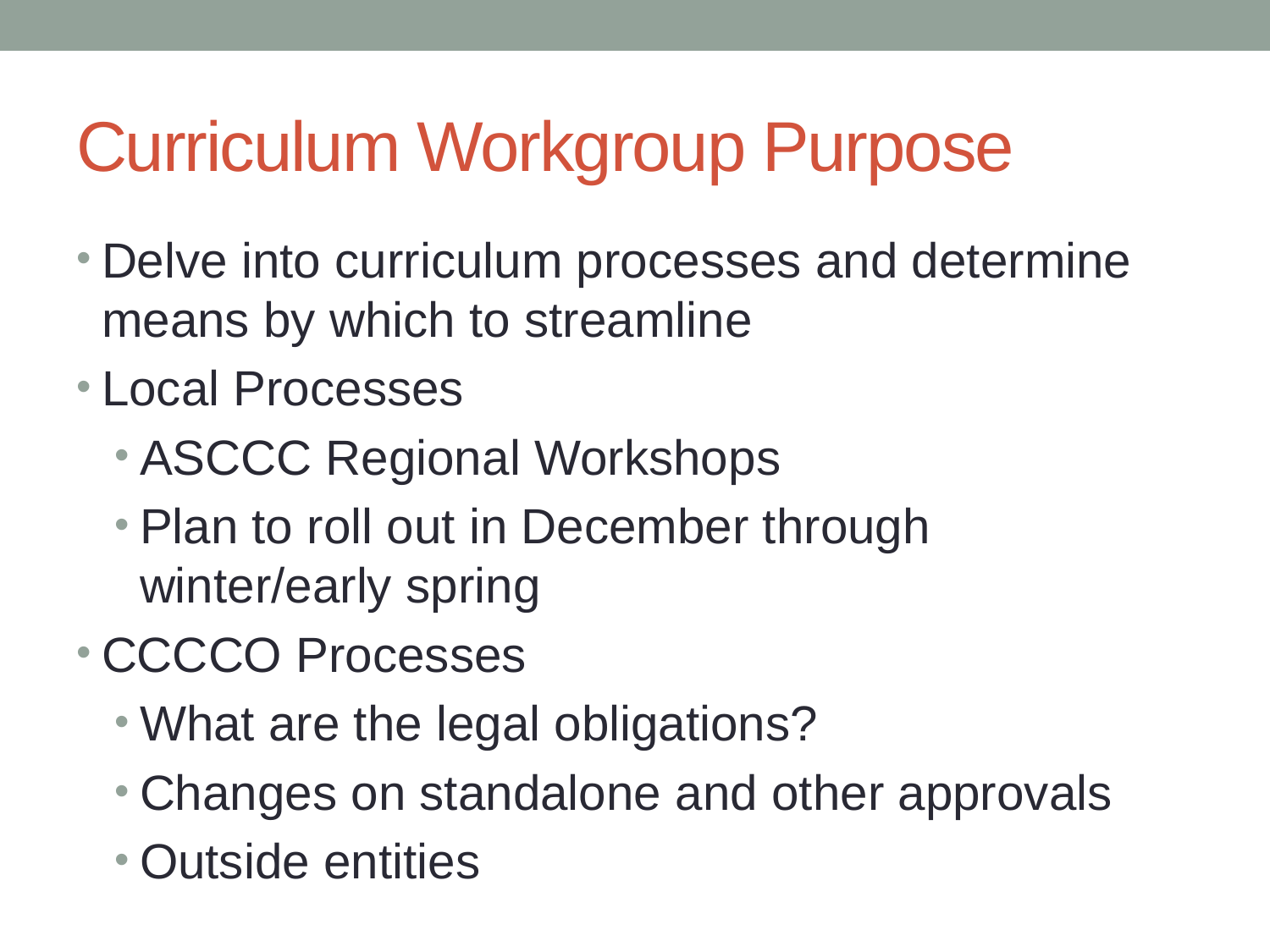

# Curriculum Workgroup Purpose
Delve into curriculum processes and determine means by which to streamline
Local Processes
ASCCC Regional Workshops
Plan to roll out in December through winter/early spring
CCCCO Processes
What are the legal obligations?
Changes on standalone and other approvals
Outside entities